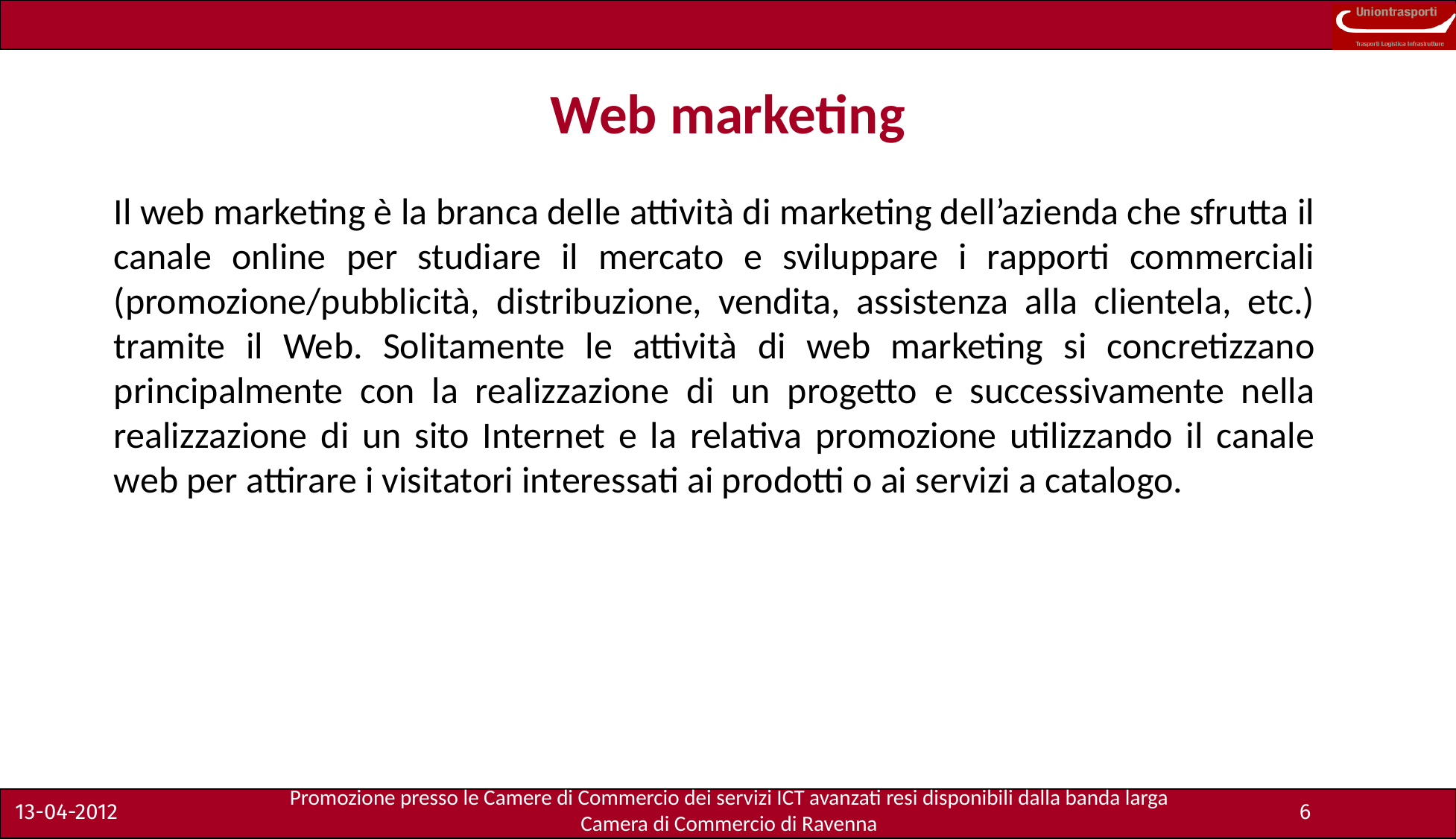

# Web marketing
Il web marketing è la branca delle attività di marketing dell’azienda che sfrutta il canale online per studiare il mercato e sviluppare i rapporti commerciali (promozione/pubblicità, distribuzione, vendita, assistenza alla clientela, etc.) tramite il Web. Solitamente le attività di web marketing si concretizzano principalmente con la realizzazione di un progetto e successivamente nella realizzazione di un sito Internet e la relativa promozione utilizzando il canale web per attirare i visitatori interessati ai prodotti o ai servizi a catalogo.